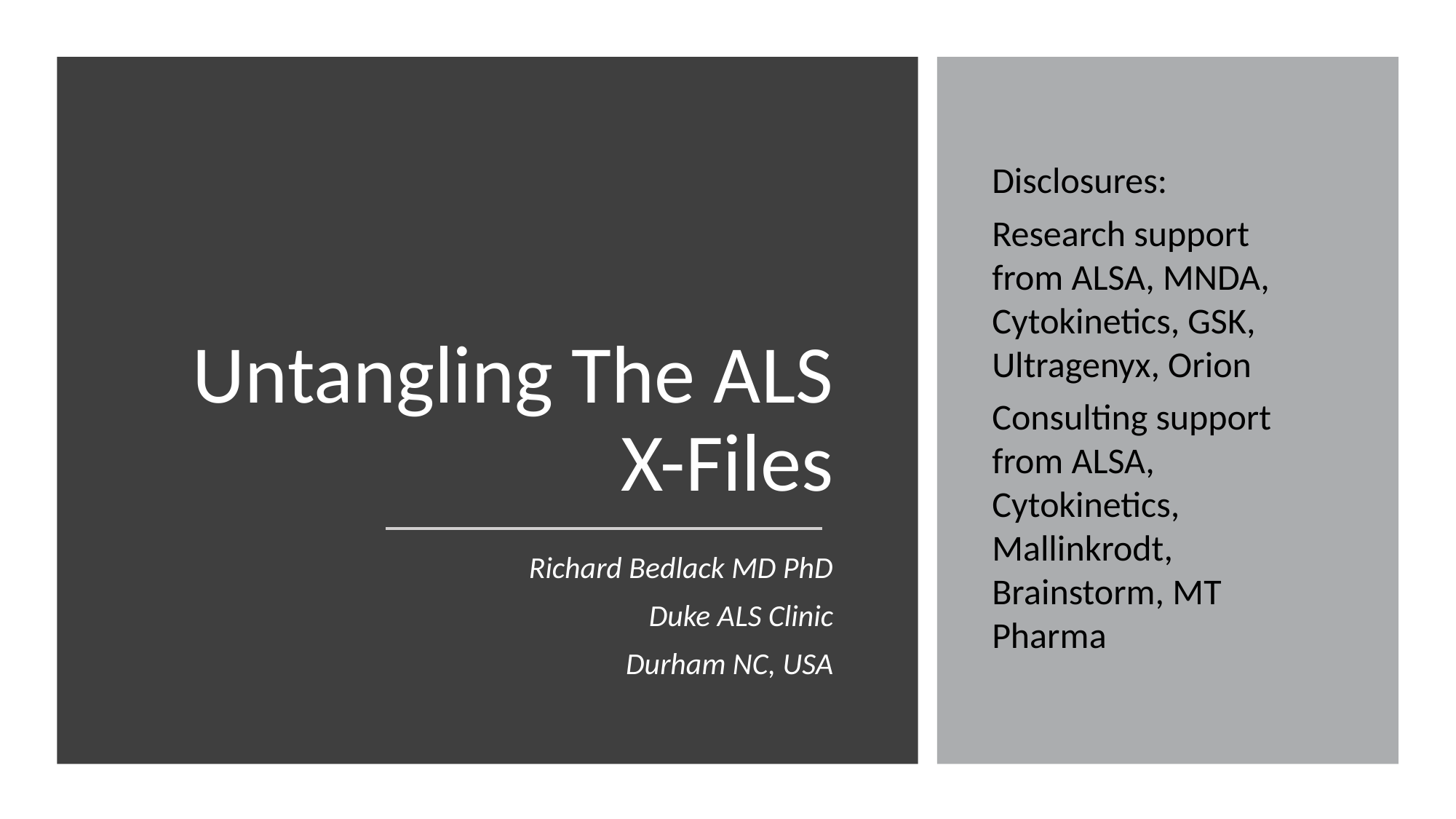

# Untangling The ALS X-Files
Disclosures:
Research support from ALSA, MNDA, Cytokinetics, GSK, Ultragenyx, Orion
Consulting support from ALSA, Cytokinetics, Mallinkrodt, Brainstorm, MT Pharma

Richard Bedlack MD PhD
Duke ALS Clinic
Durham NC, USA